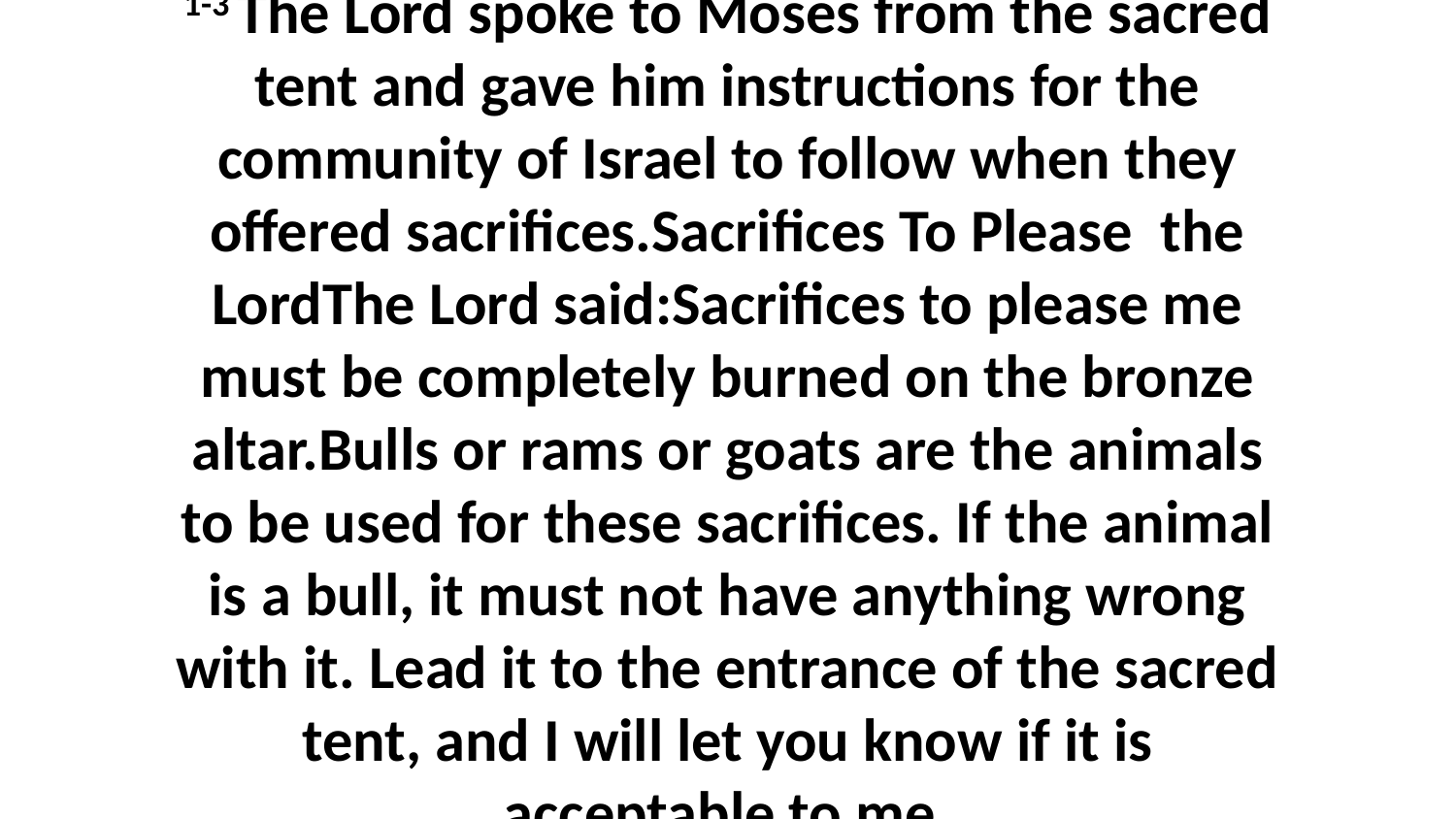

1-3 The Lord spoke to Moses from the sacred tent and gave him instructions for the community of Israel to follow when they offered sacrifices.Sacrifices To Please  the LordThe Lord said:Sacrifices to please me must be completely burned on the bronze altar.Bulls or rams or goats are the animals to be used for these sacrifices. If the animal is a bull, it must not have anything wrong with it. Lead it to the entrance of the sacred tent, and I will let you know if it is acceptable to me.